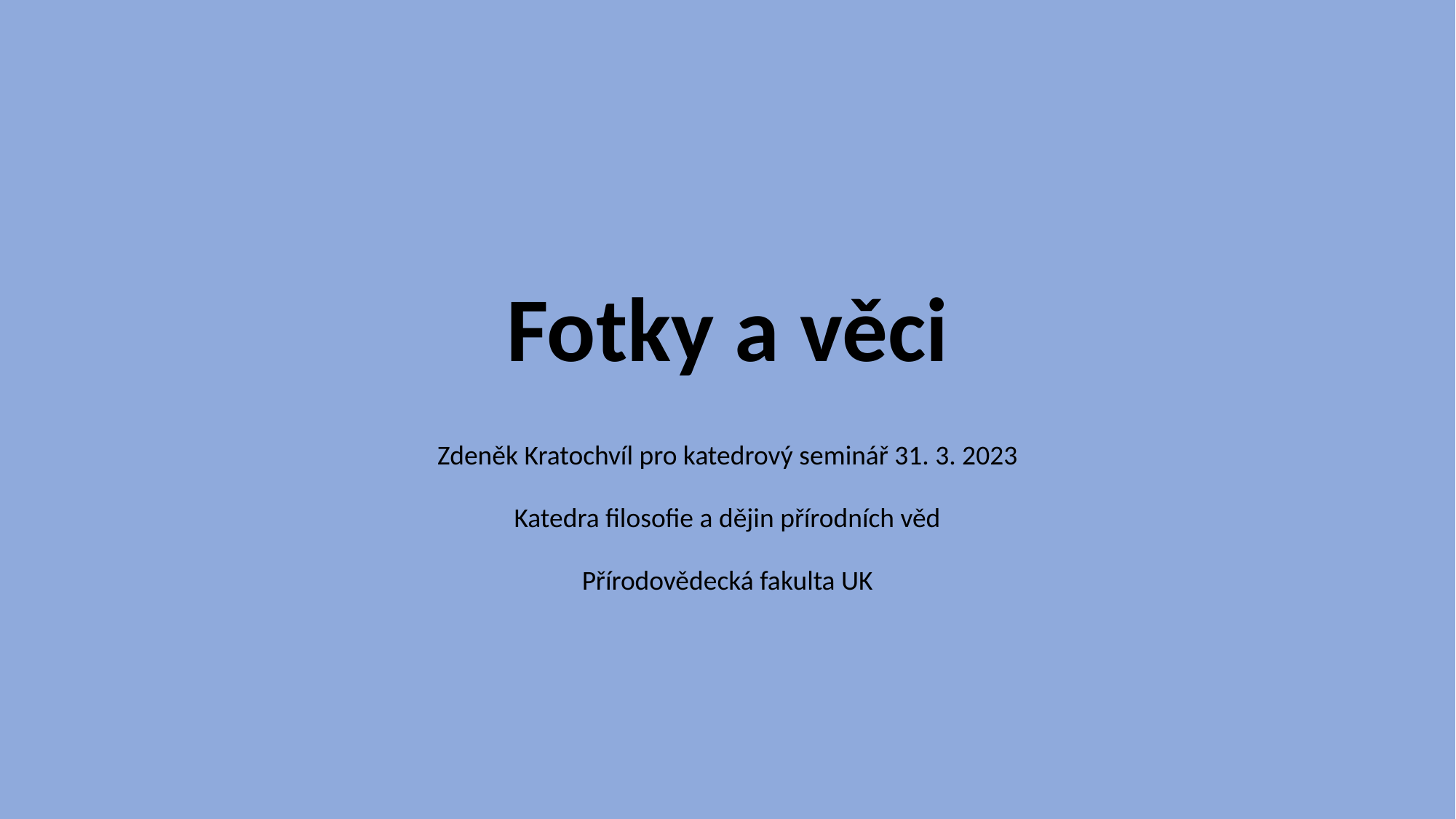

# Fotky a věci
Zdeněk Kratochvíl pro katedrový seminář 31. 3. 2023
Katedra filosofie a dějin přírodních věd
Přírodovědecká fakulta UK